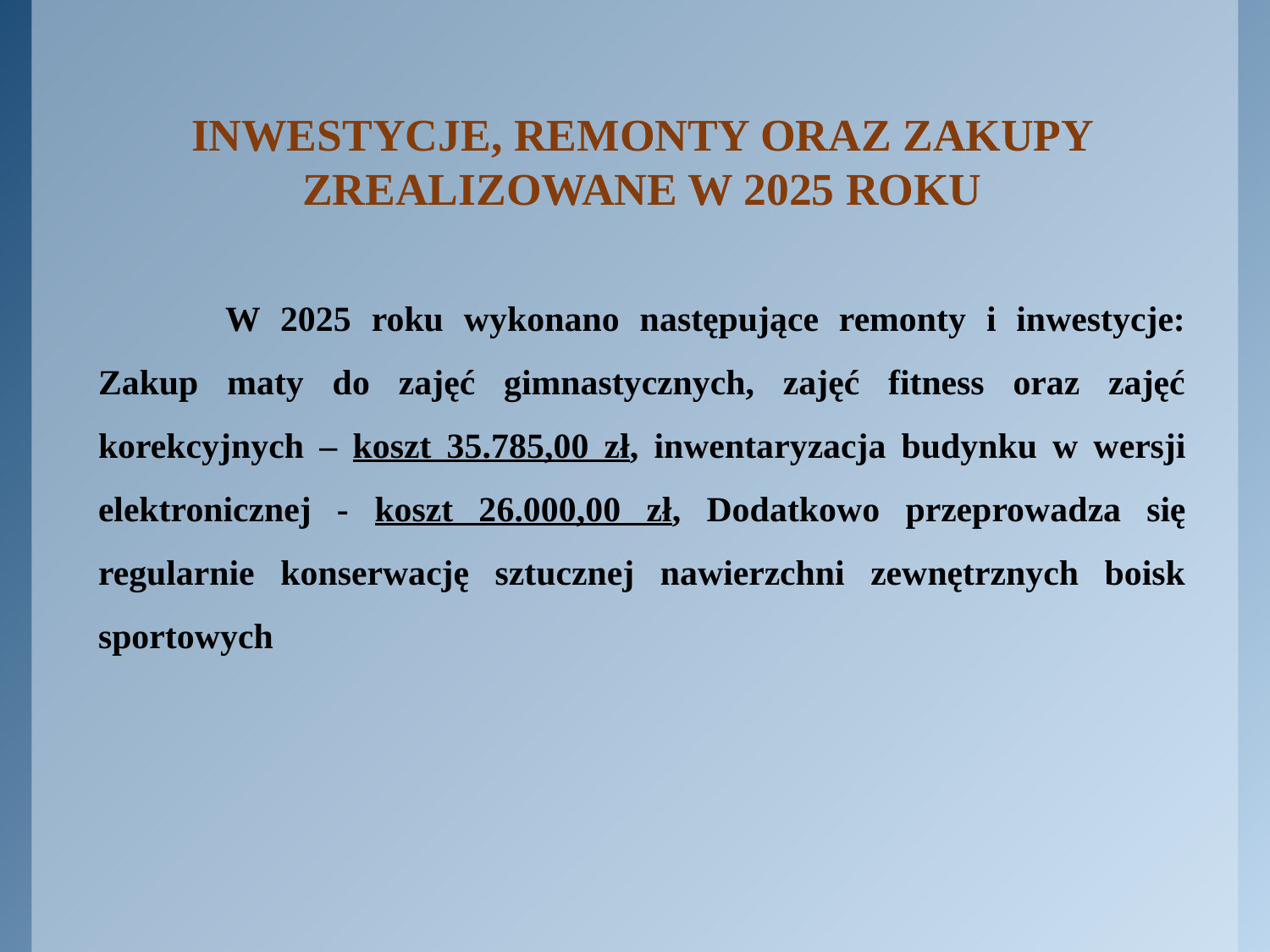

# INWESTYCJE, REMONTY ORAZ ZAKUPY ZREALIZOWANE W 2025 ROKU
	W 2025 roku wykonano następujące remonty i inwestycje: Zakup maty do zajęć gimnastycznych, zajęć fitness oraz zajęć korekcyjnych – koszt 35.785,00 zł, inwentaryzacja budynku w wersji elektronicznej - koszt 26.000,00 zł, Dodatkowo przeprowadza się regularnie konserwację sztucznej nawierzchni zewnętrznych boisk sportowych